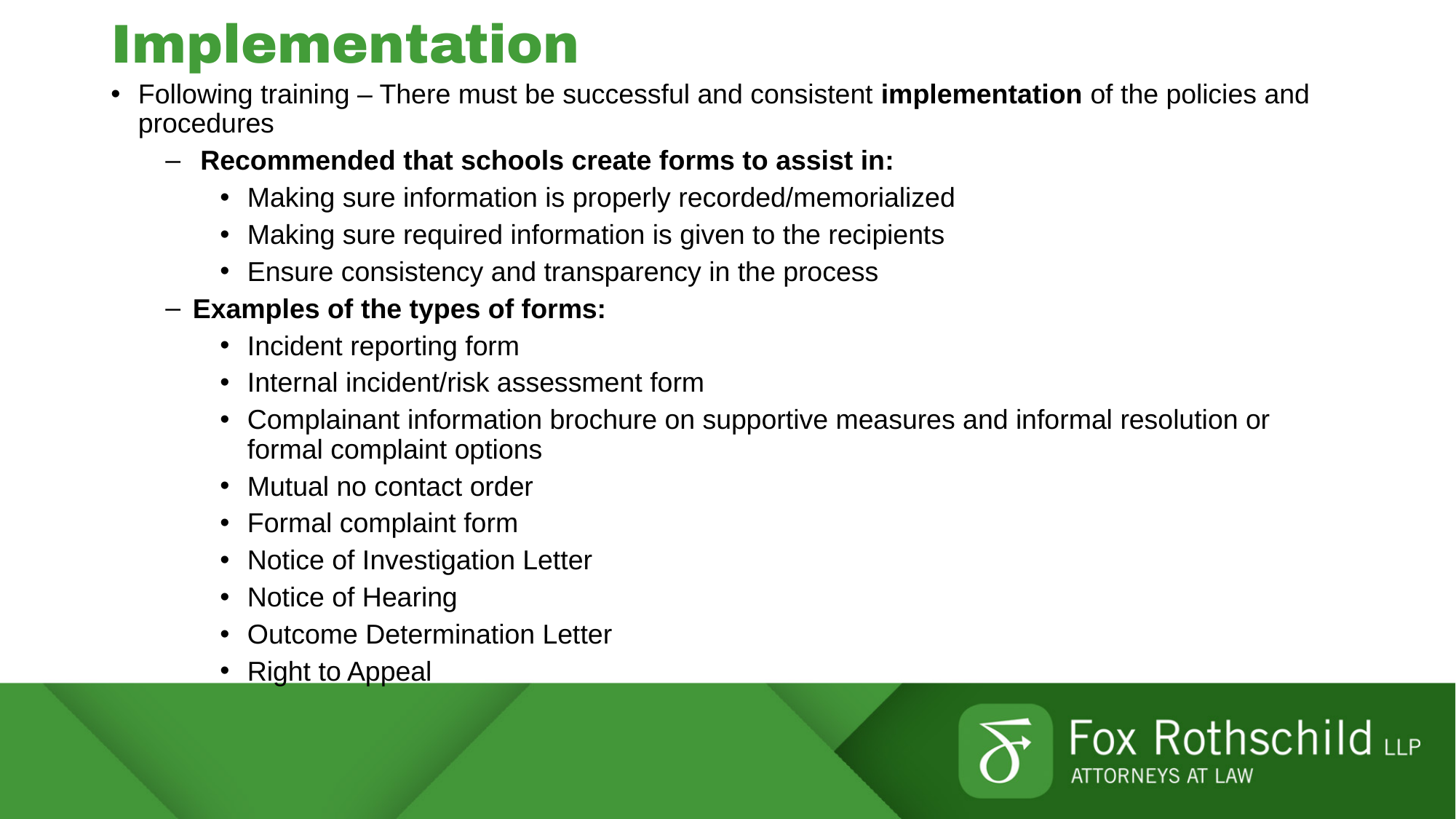

# Implementation
Following training – There must be successful and consistent implementation of the policies and procedures
 Recommended that schools create forms to assist in:
Making sure information is properly recorded/memorialized
Making sure required information is given to the recipients
Ensure consistency and transparency in the process
Examples of the types of forms:
Incident reporting form
Internal incident/risk assessment form
Complainant information brochure on supportive measures and informal resolution or formal complaint options
Mutual no contact order
Formal complaint form
Notice of Investigation Letter
Notice of Hearing
Outcome Determination Letter
Right to Appeal